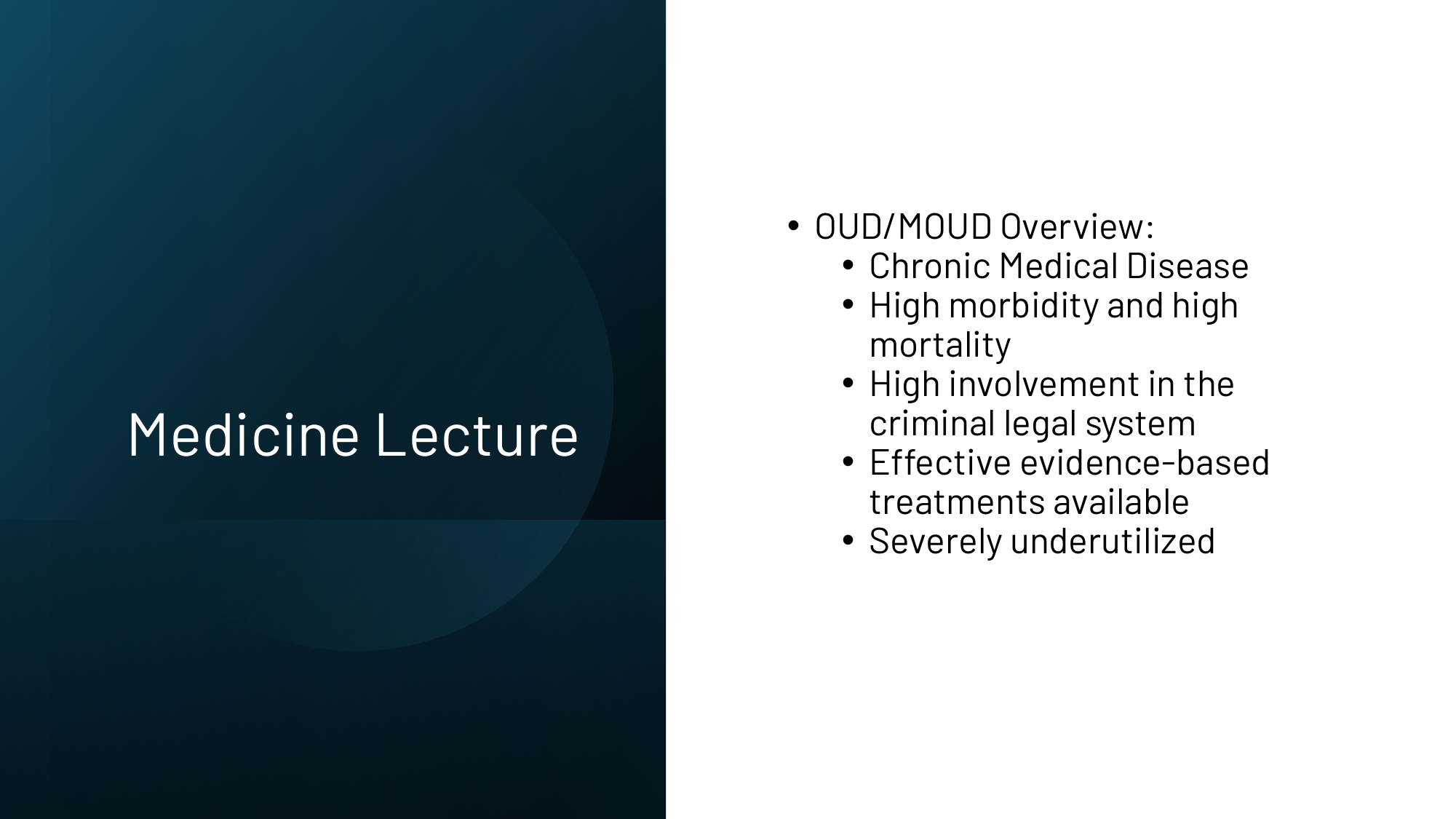

# Medicine Lecture

OUD/MOUD Overview:
Chronic Medical Disease
High morbidity and high mortality
High involvement in the criminal legal system
Effective evidence-based treatments available
Severely underutilized